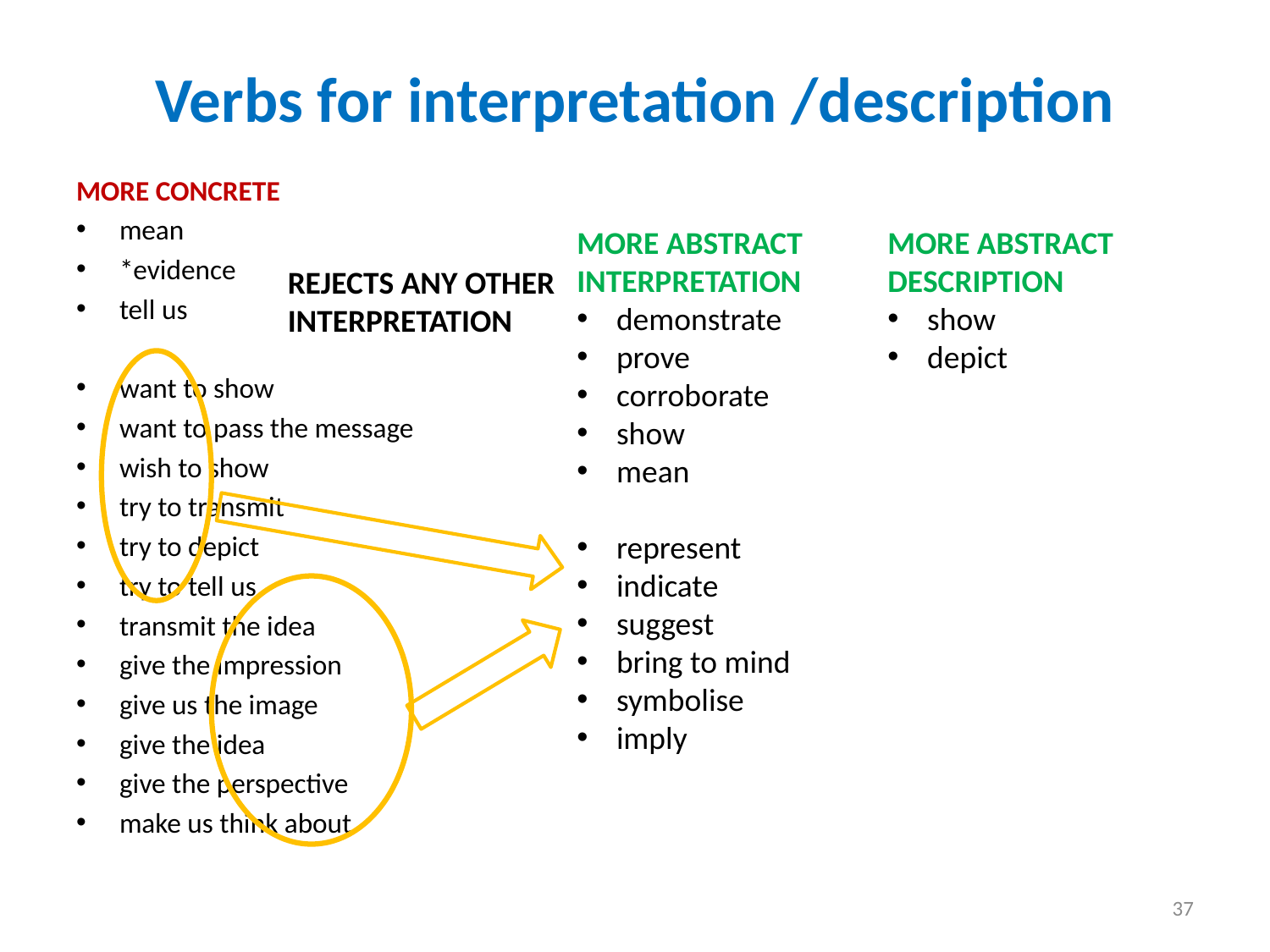

# Verbs for interpretation /description
MORE CONCRETE
mean
*evidence
tell us

want to show
want to pass the message
wish to show
try to transmit
try to depict
try to tell us
transmit the idea
give the impression
give us the image
give the idea
give the perspective
make us think about
MORE ABSTRACT INTERPRETATION
demonstrate
prove
corroborate
show
mean

represent
indicate
suggest
bring to mind
symbolise
imply

MORE ABSTRACT DESCRIPTION
show
depict
REJECTS ANY OTHER INTERPRETATION

37